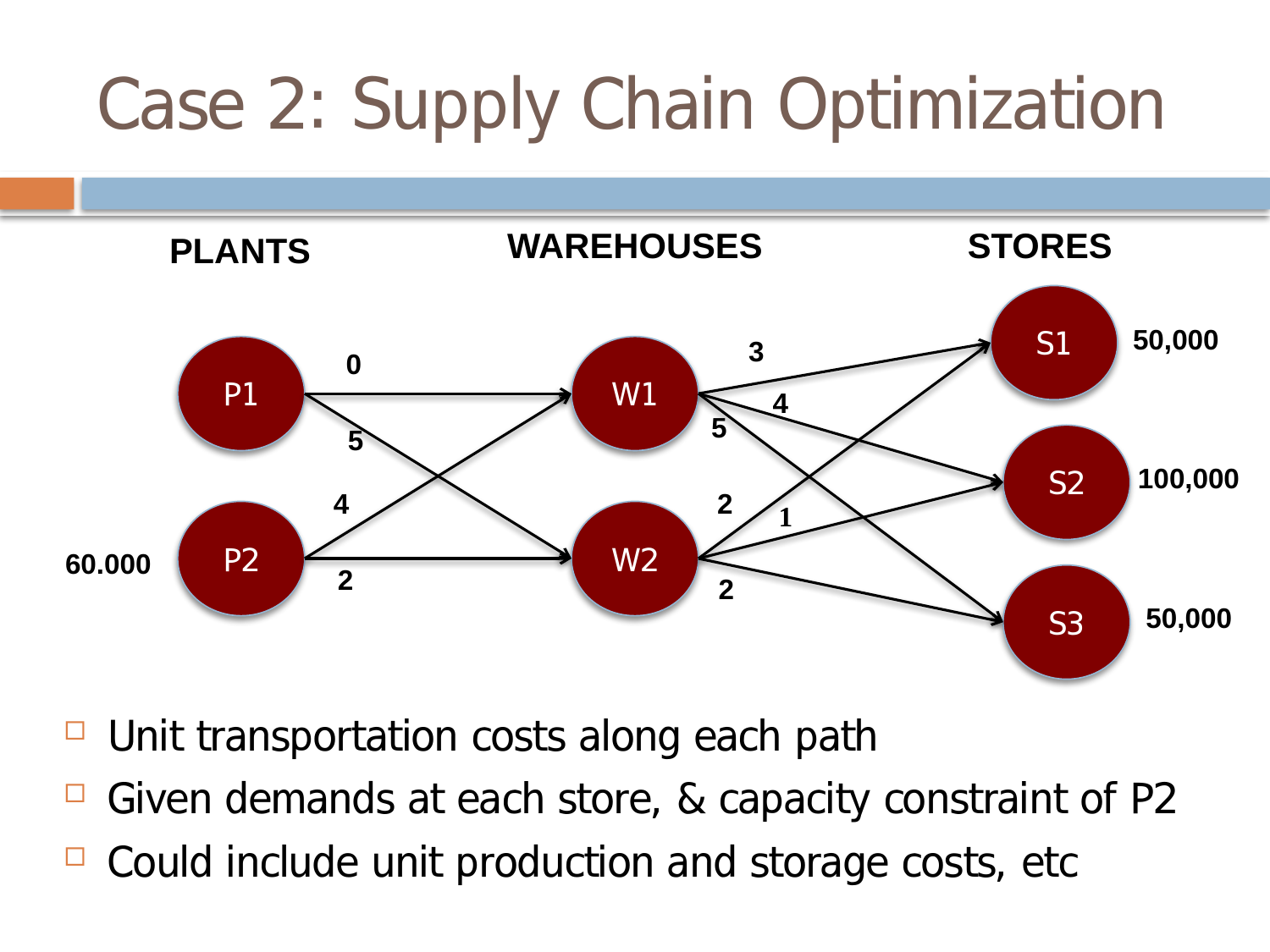

# Case 2: Supply Chain Optimization
WAREHOUSES
STORES
PLANTS
S1

50,000
3
P1
W1
0

4

5

5
S2

100,000
4
2
1
P2
W2
60.000
2
2
S3
50,000
Unit transportation costs along each path
Given demands at each store, & capacity constraint of P2
Could include unit production and storage costs, etc